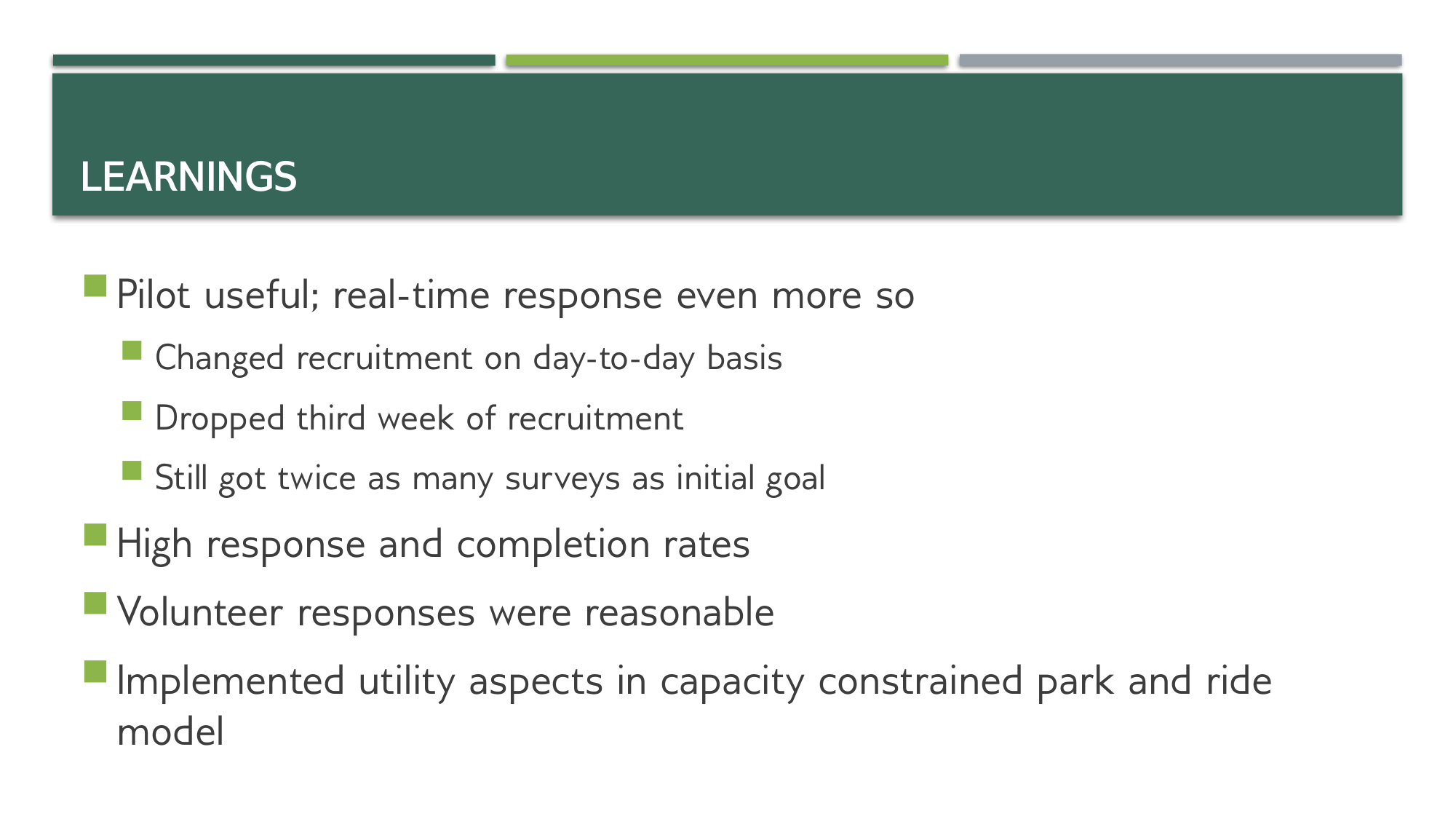

# Learnings
Pilot useful; real-time response even more so
Changed recruitment on day-to-day basis
Dropped third week of recruitment
Still got twice as many surveys as initial goal
High response and completion rates
Volunteer responses were reasonable
Implemented utility aspects in capacity constrained park and ride model